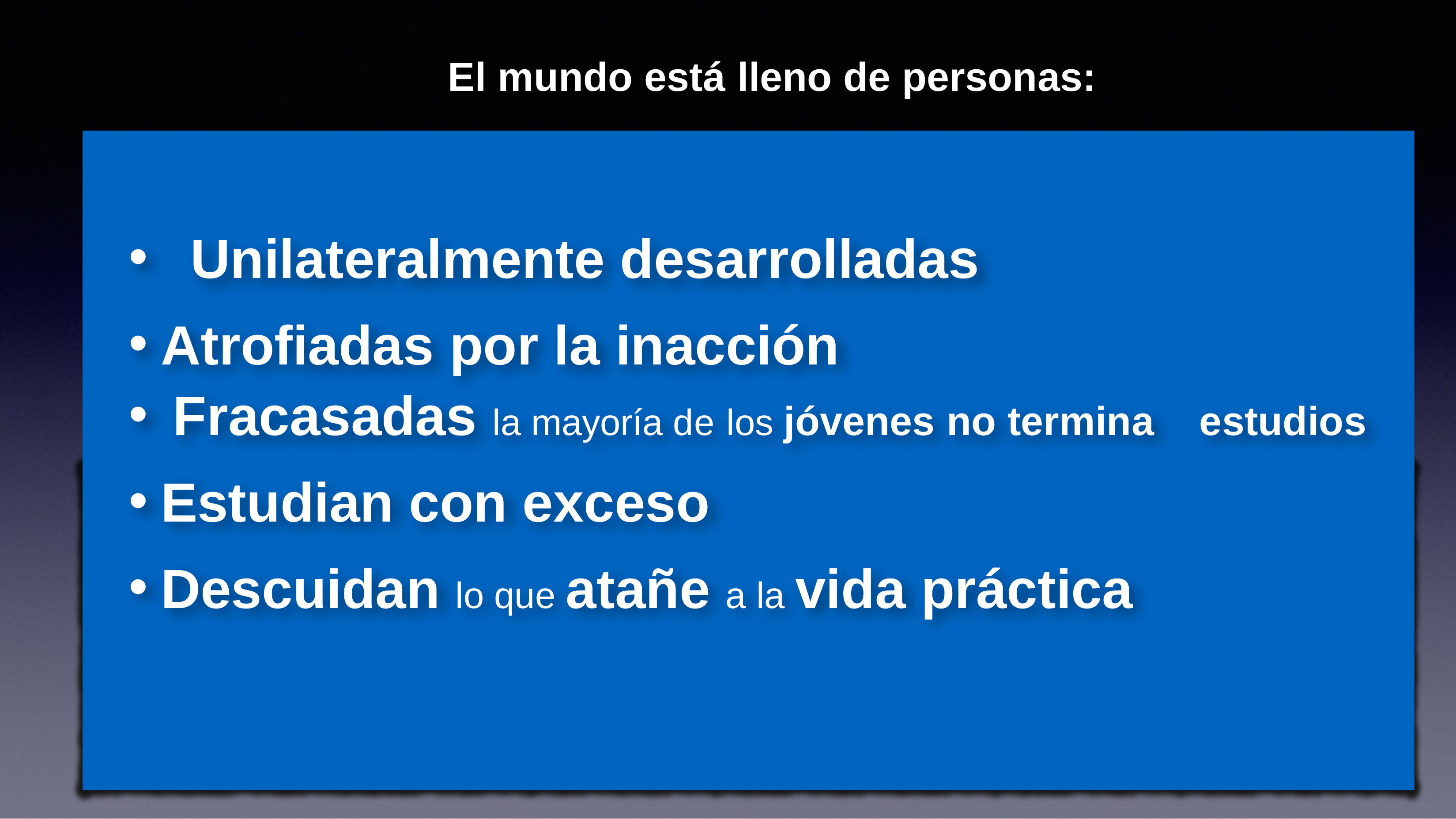

El mundo está lleno de personas:

Unilateralmente desarrolladas
Atrofiadas por la inacción
Fracasadas la mayoría de los jóvenes no termina    estudios
Estudian con exceso
Descuidan lo que atañe a la vida práctica